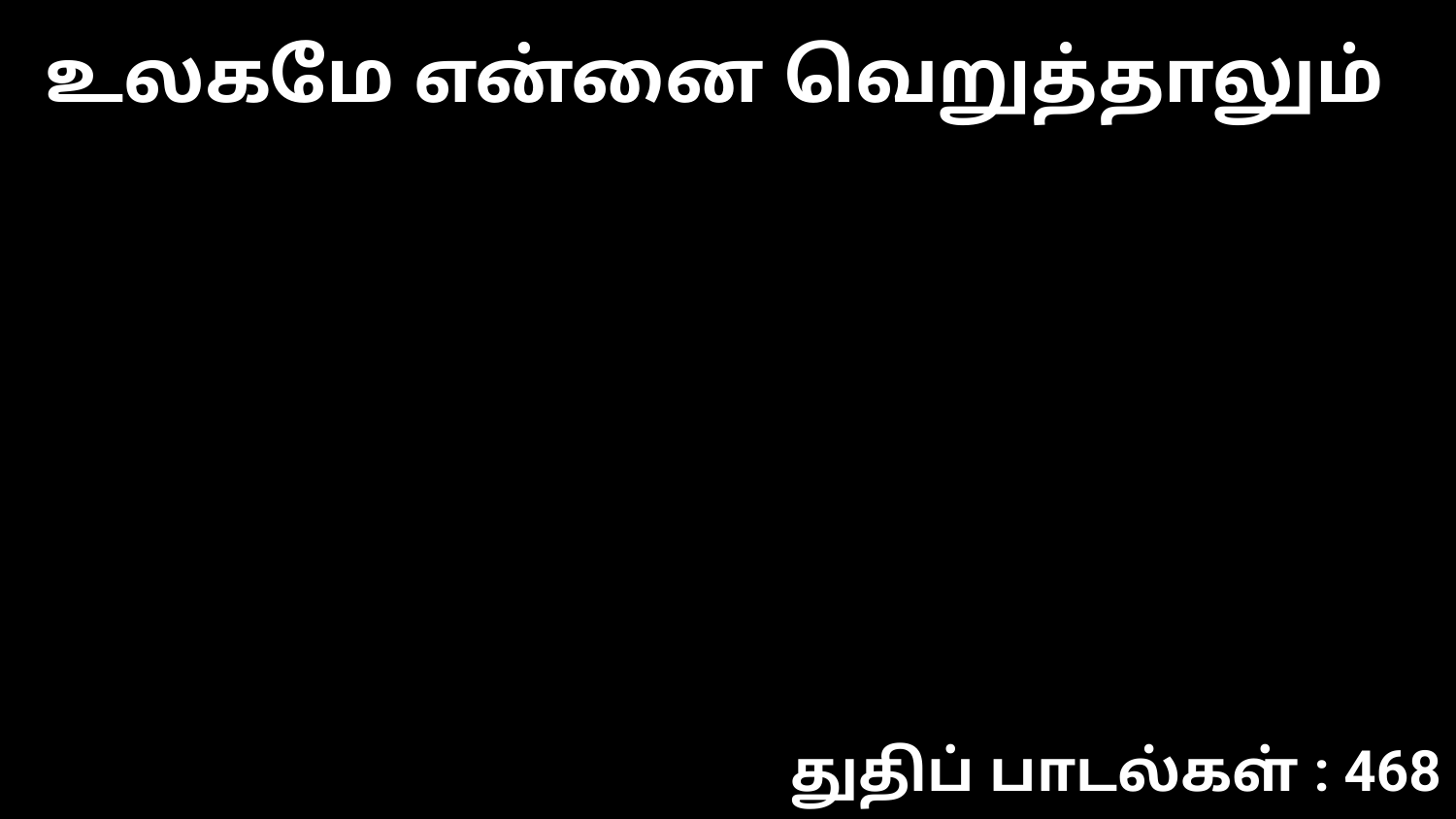

உலகமே என்னை வெறுத்தாலும்
துதிப் பாடல்கள் : 468